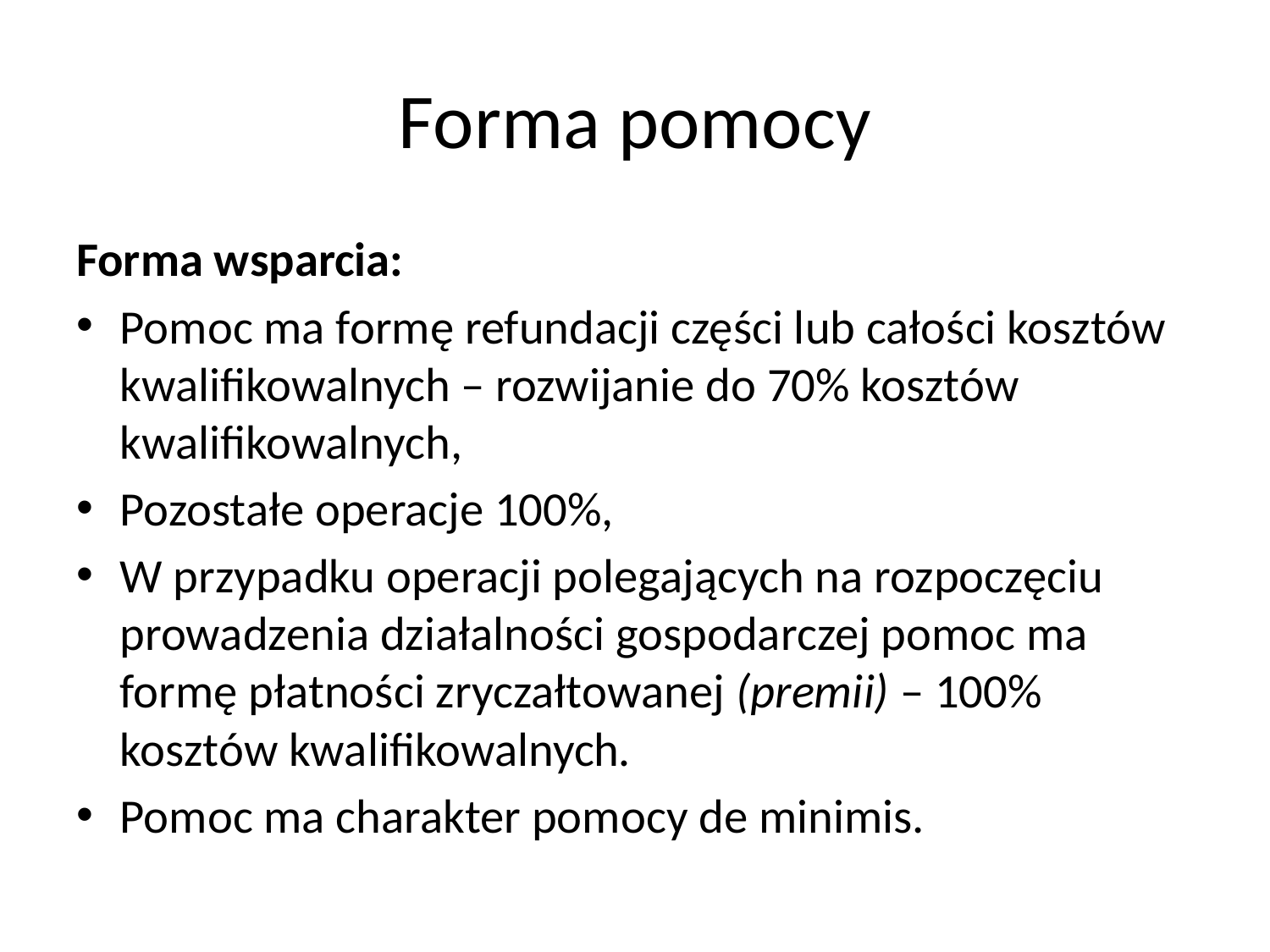

# Forma pomocy
Forma wsparcia:
Pomoc ma formę refundacji części lub całości kosztów kwalifikowalnych – rozwijanie do 70% kosztów kwalifikowalnych,
Pozostałe operacje 100%,
W przypadku operacji polegających na rozpoczęciu prowadzenia działalności gospodarczej pomoc ma formę płatności zryczałtowanej (premii) – 100% kosztów kwalifikowalnych.
Pomoc ma charakter pomocy de minimis.